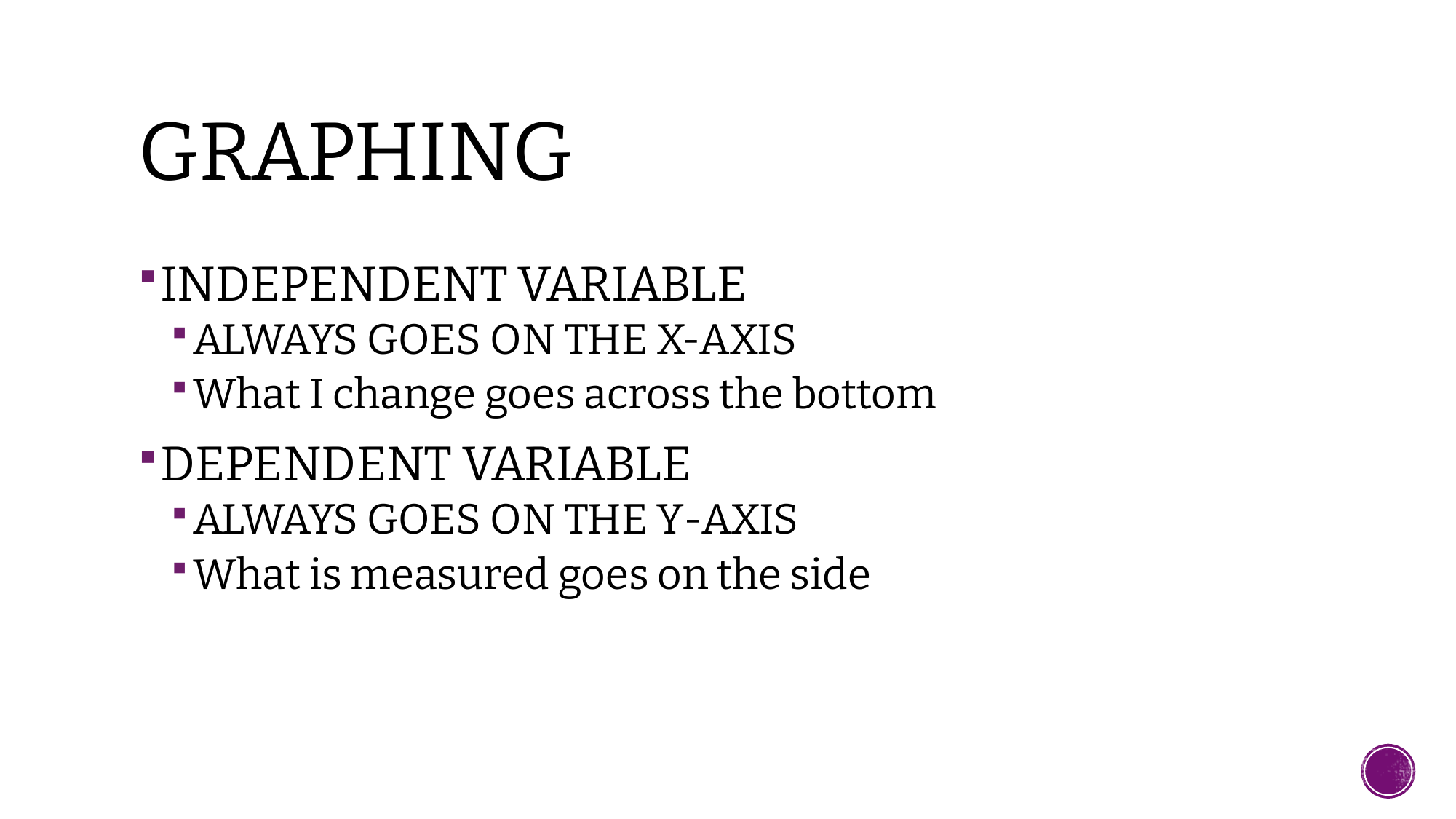

# graphing
INDEPENDENT VARIABLE
ALWAYS GOES ON THE X-AXIS
What I change goes across the bottom
DEPENDENT VARIABLE
ALWAYS GOES ON THE Y-AXIS
What is measured goes on the side